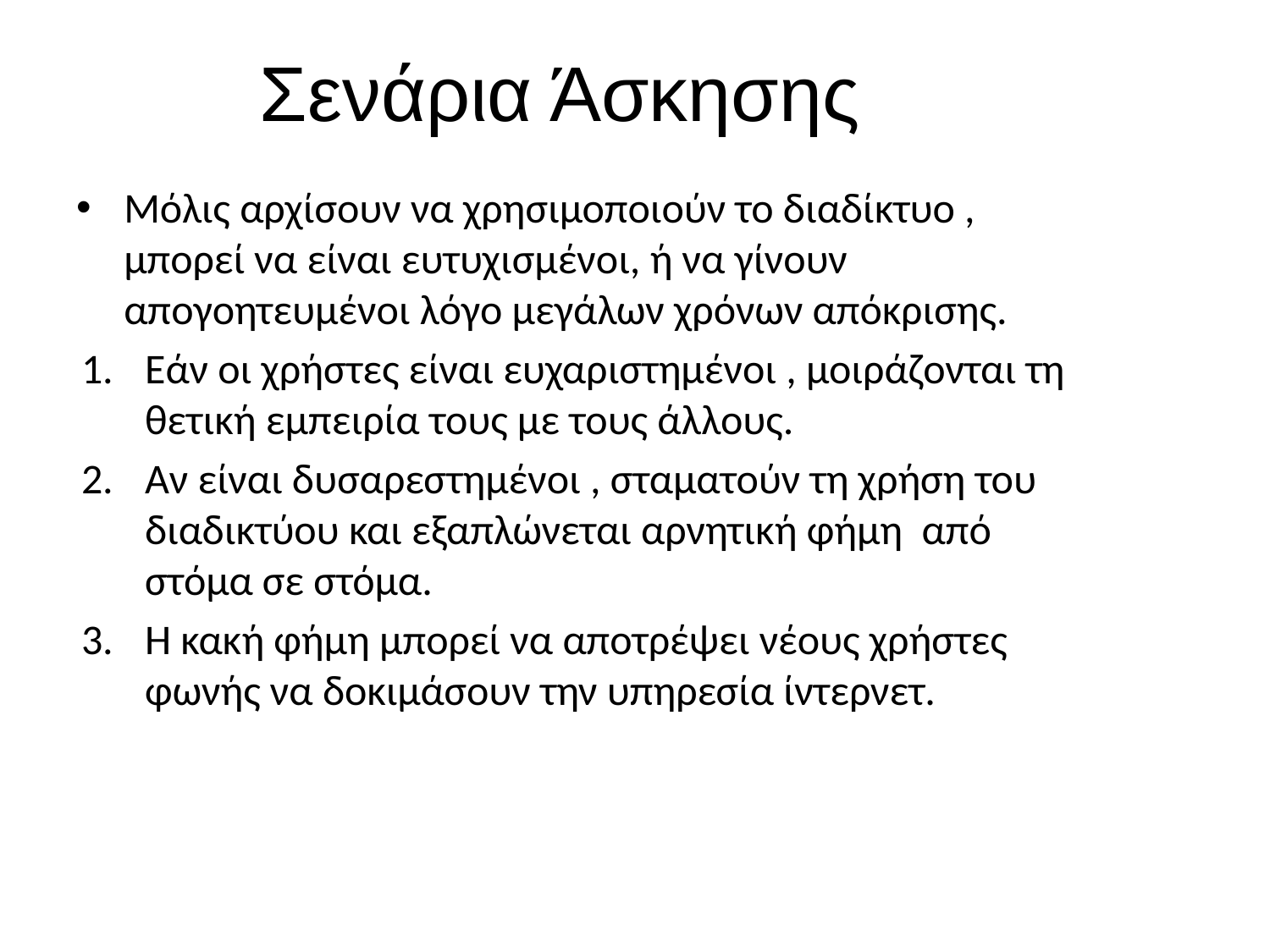

# Σενάρια Άσκησης
Μόλις αρχίσουν να χρησιμοποιούν το διαδίκτυο , μπορεί να είναι ευτυχισμένοι, ή να γίνουν απογοητευμένοι λόγο μεγάλων χρόνων απόκρισης.
Εάν οι χρήστες είναι ευχαριστημένοι , μοιράζονται τη θετική εμπειρία τους με τους άλλους.
Αν είναι δυσαρεστημένοι , σταματούν τη χρήση του διαδικτύου και εξαπλώνεται αρνητική φήμη  από στόμα σε στόμα.
Η κακή φήμη μπορεί να αποτρέψει νέους χρήστες φωνής να δοκιμάσουν την υπηρεσία ίντερνετ.